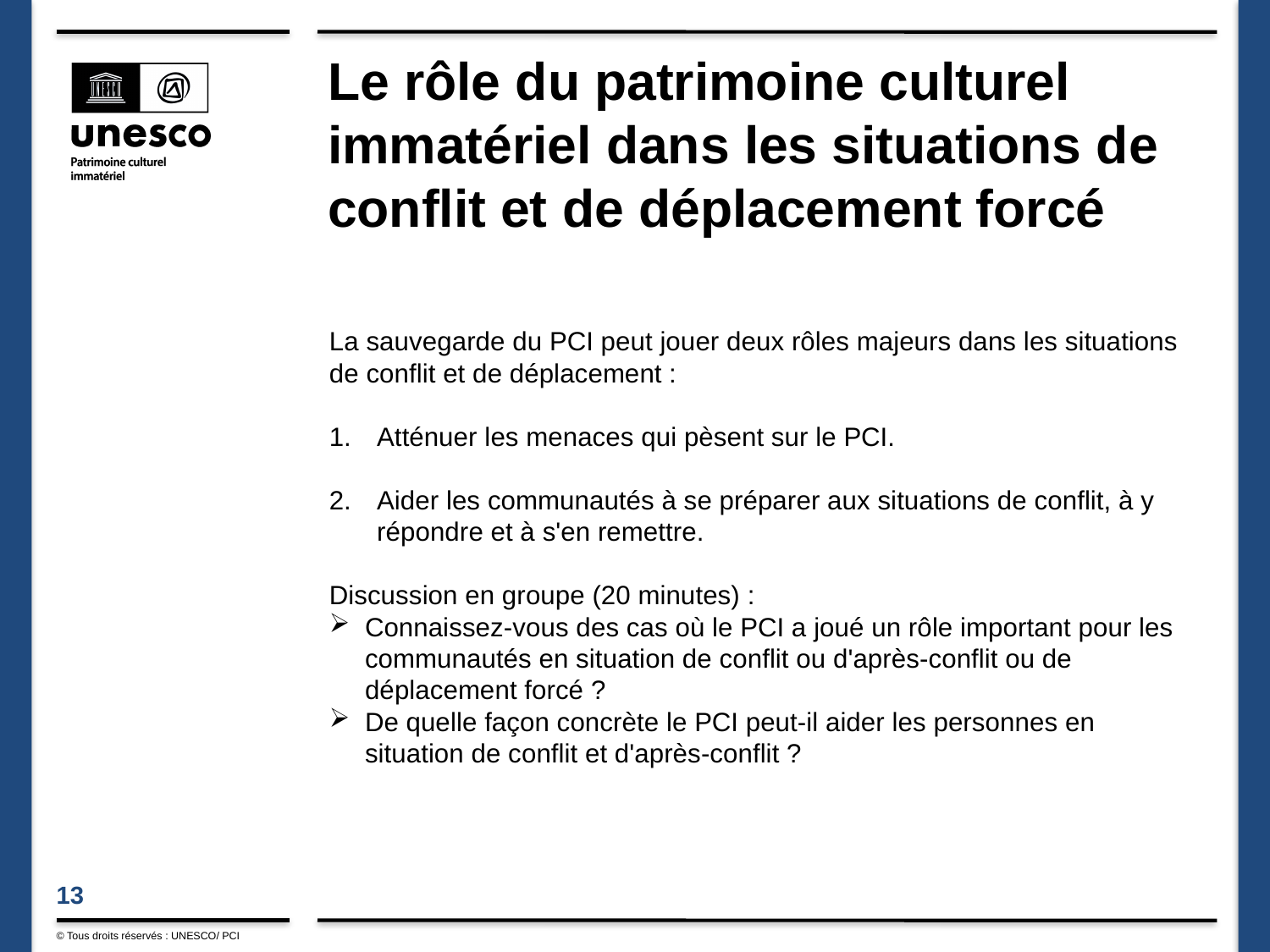

# Le rôle du patrimoine culturel immatériel dans les situations de conflit et de déplacement forcé
La sauvegarde du PCI peut jouer deux rôles majeurs dans les situations de conflit et de déplacement :

Atténuer les menaces qui pèsent sur le PCI.

Aider les communautés à se préparer aux situations de conflit, à y répondre et à s'en remettre.

Discussion en groupe (20 minutes) :
Connaissez-vous des cas où le PCI a joué un rôle important pour les communautés en situation de conflit ou d'après-conflit ou de déplacement forcé ?
De quelle façon concrète le PCI peut-il aider les personnes en situation de conflit et d'après-conflit ?

© Tous droits réservés : UNESCO/ PCI